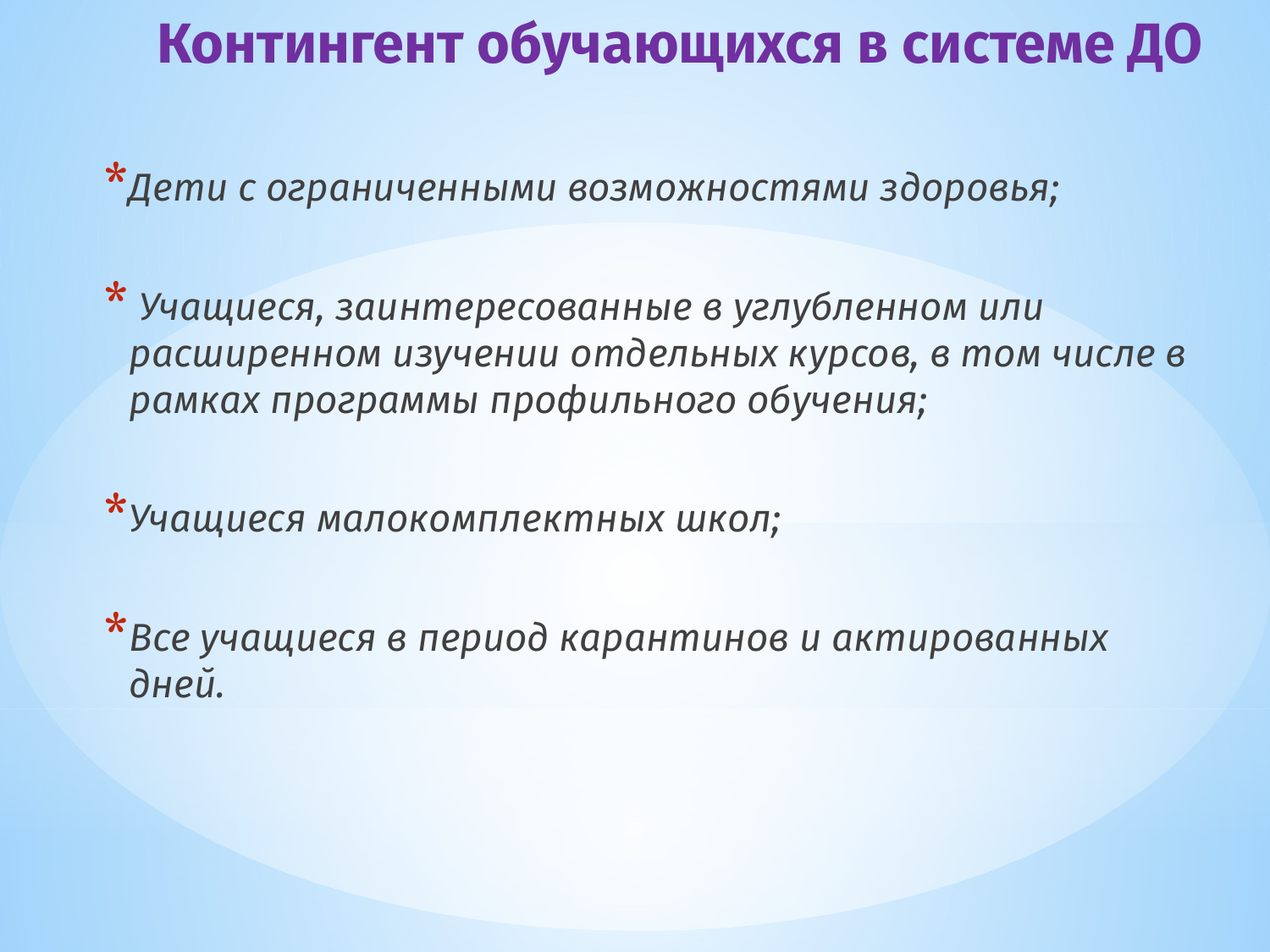

# Контингент обучающихся в системе ДО
Дети с ограниченными возможностями здоровья;

 Учащиеся, заинтересованные в углубленном или расширенном изучении отдельных курсов, в том числе в рамках программы профильного обучения;

Учащиеся малокомплектных школ;

Все учащиеся в период карантинов и актированных дней.